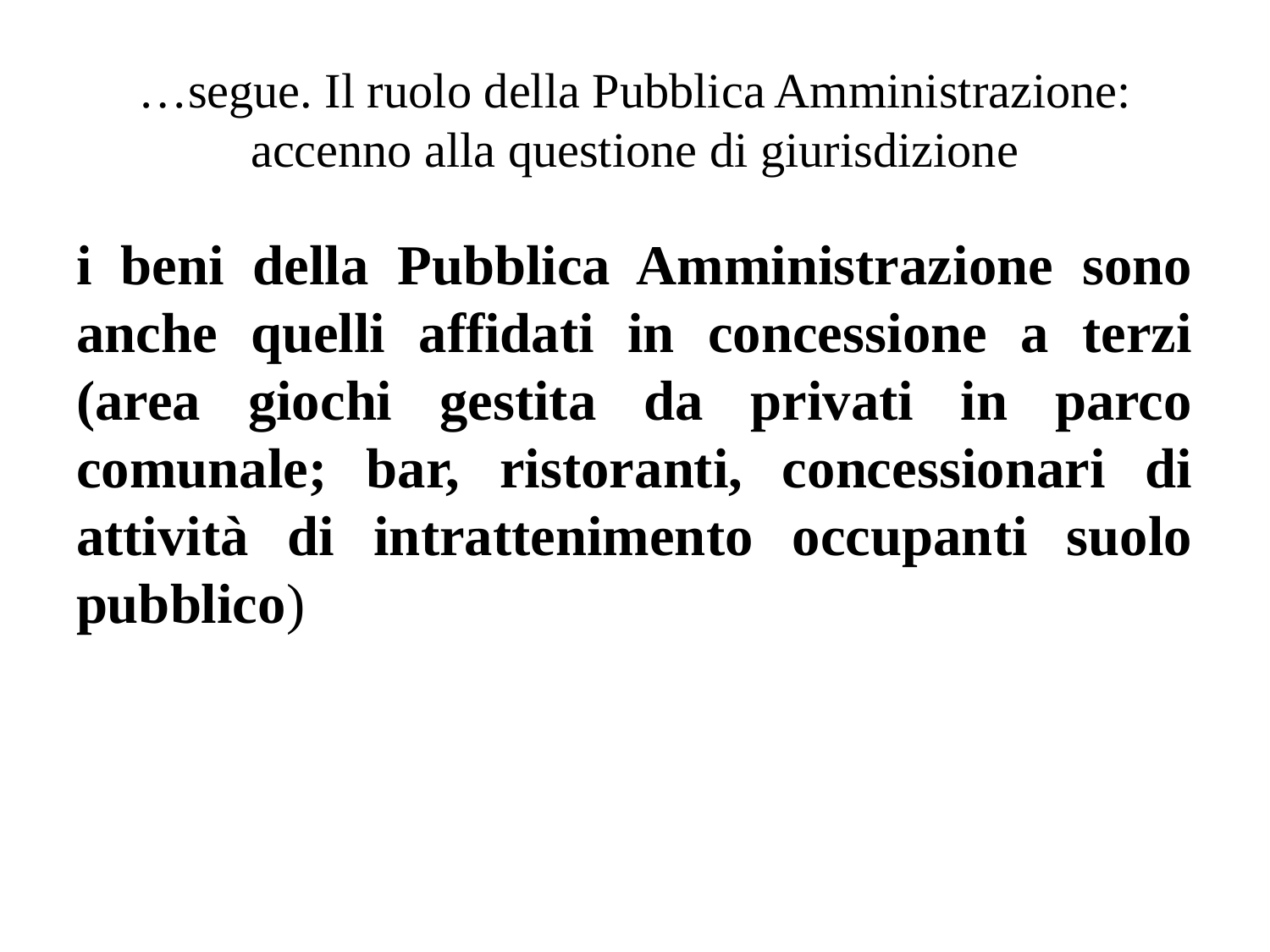

# …segue. Il ruolo della Pubblica Amministrazione: accenno alla questione di giurisdizione
i beni della Pubblica Amministrazione sono anche quelli affidati in concessione a terzi (area giochi gestita da privati in parco comunale; bar, ristoranti, concessionari di attività di intrattenimento occupanti suolo pubblico)